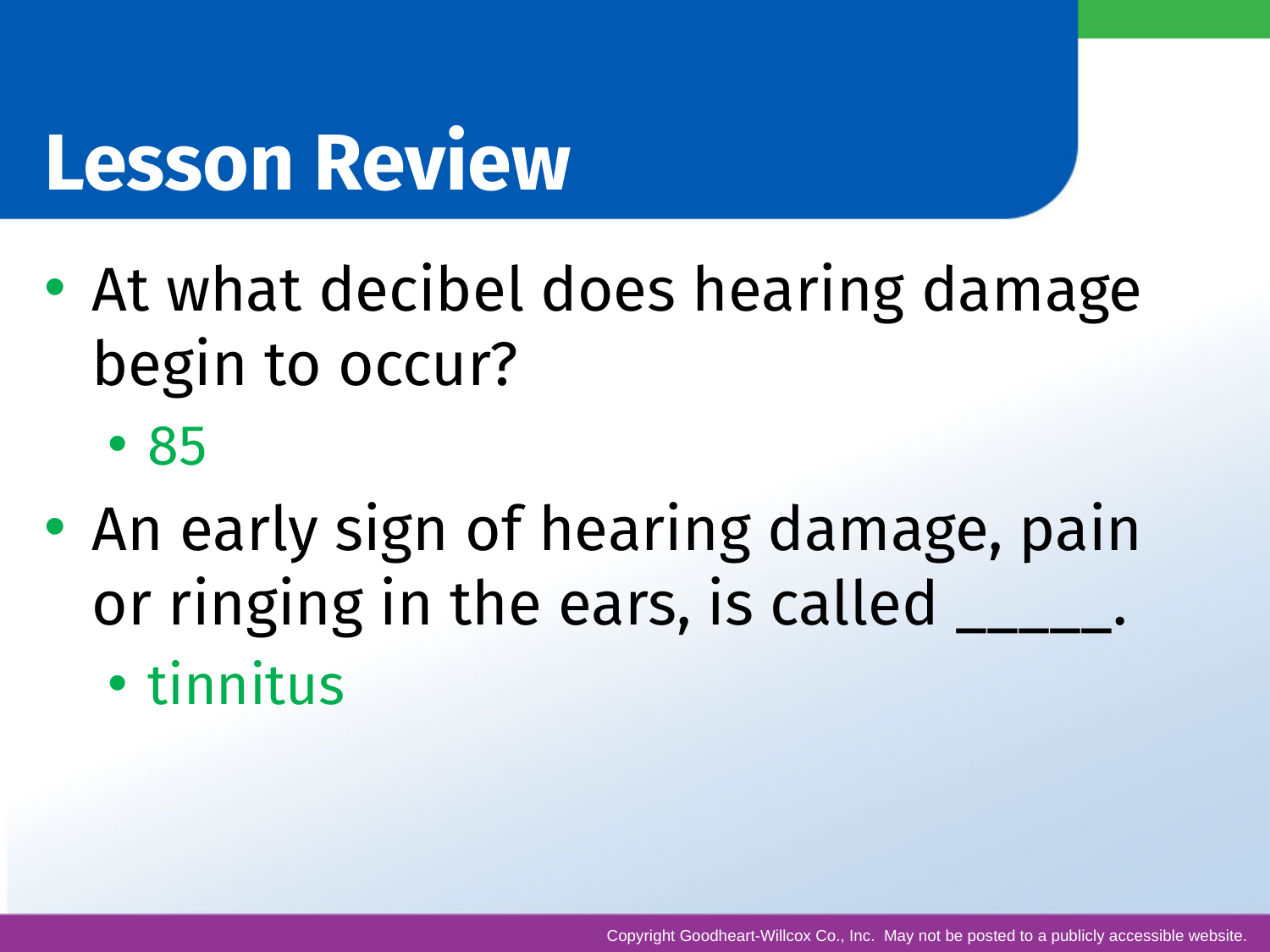

# Lesson Review
At what decibel does hearing damage begin to occur?
85
An early sign of hearing damage, pain or ringing in the ears, is called _____.
tinnitus